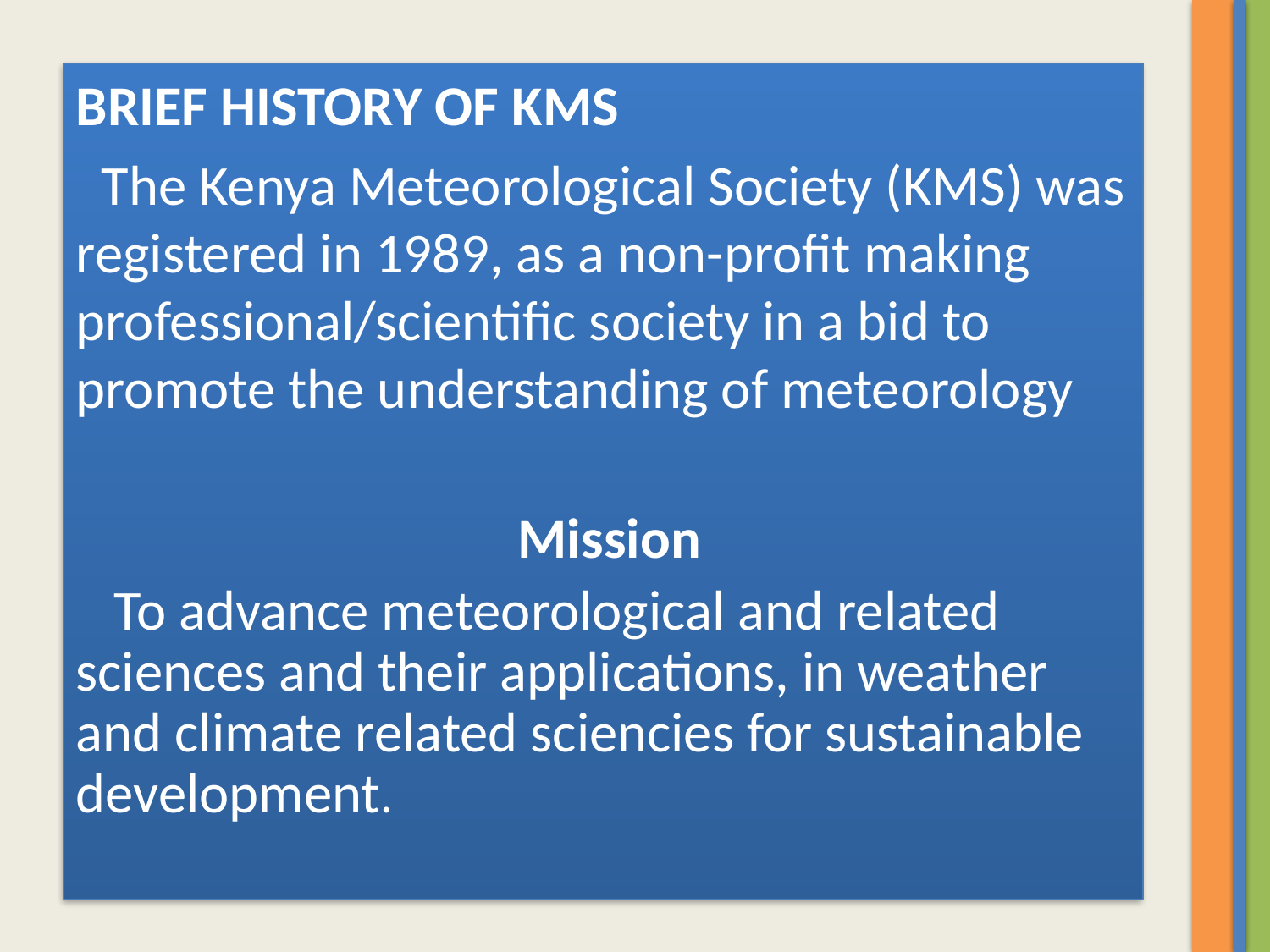

BRIEF HISTORY OF KMS
  The Kenya Meteorological Society (KMS) was registered in 1989, as a non-profit making professional/scientific society in a bid to promote the understanding of meteorology

 Mission
   To advance meteorological and related sciences and their applications, in weather and climate related sciencies for sustainable development.